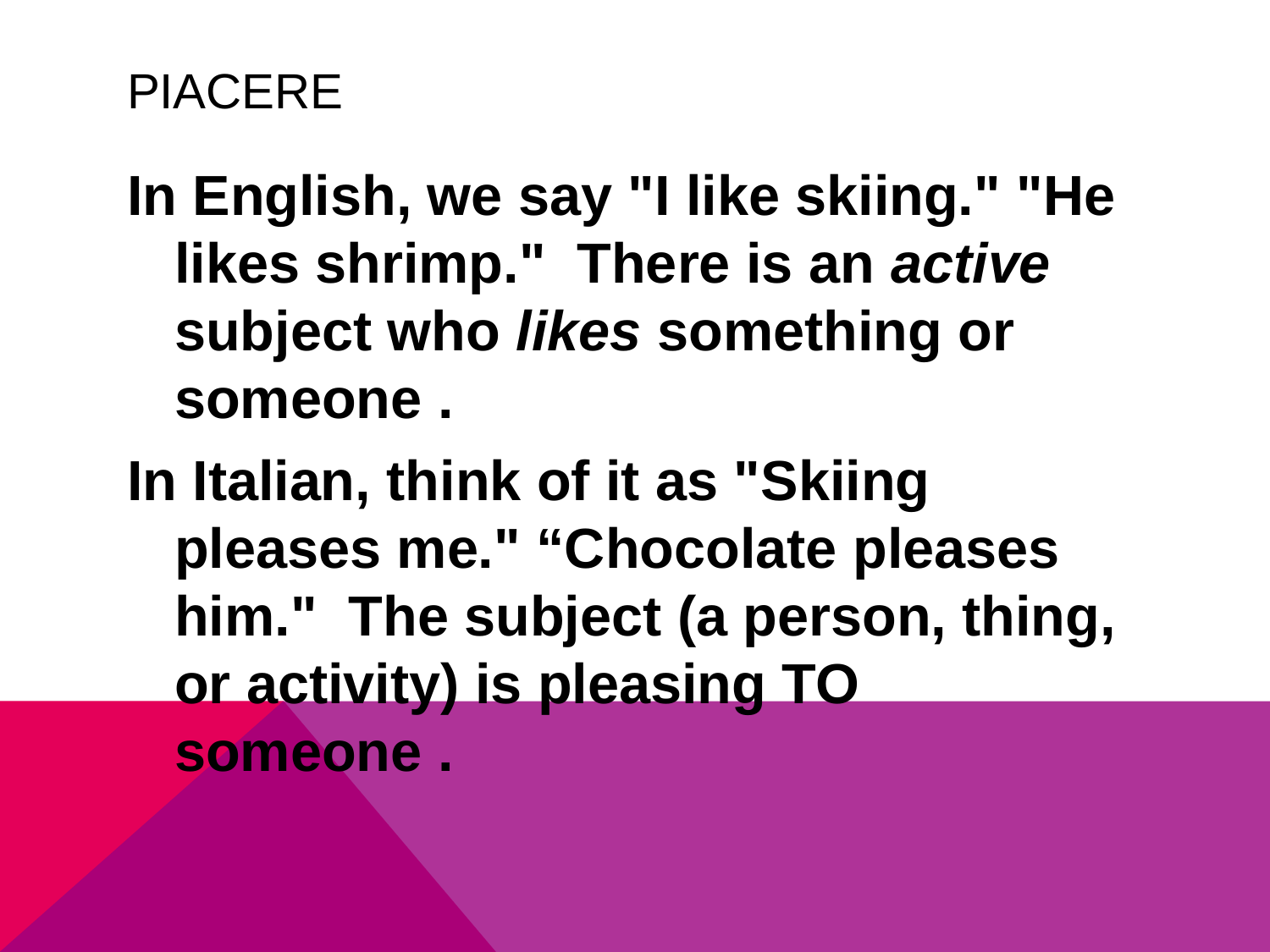

# PIACERE
In English, we say "I like skiing." "He likes shrimp."  There is an active subject who likes something or someone .
In Italian, think of it as "Skiing pleases me." “Chocolate pleases him."  The subject (a person, thing, or activity) is pleasing TO someone .